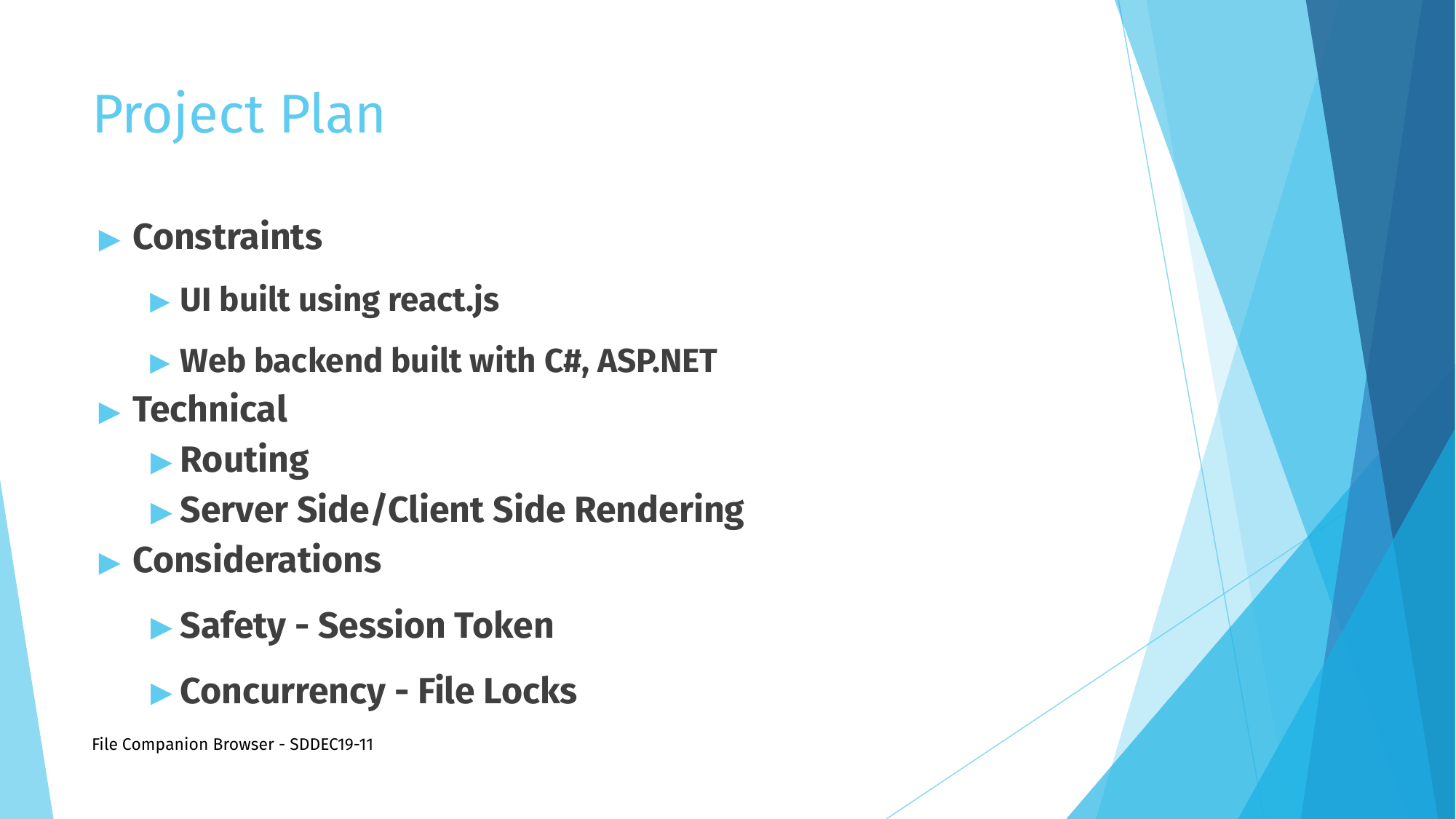

# Project Plan
Constraints
UI built using react.js
Web backend built with C#, ASP.NET
Technical
Routing
Server Side/Client Side Rendering
Considerations
Safety - Session Token
Concurrency - File Locks

File Companion Browser - SDDEC19-11